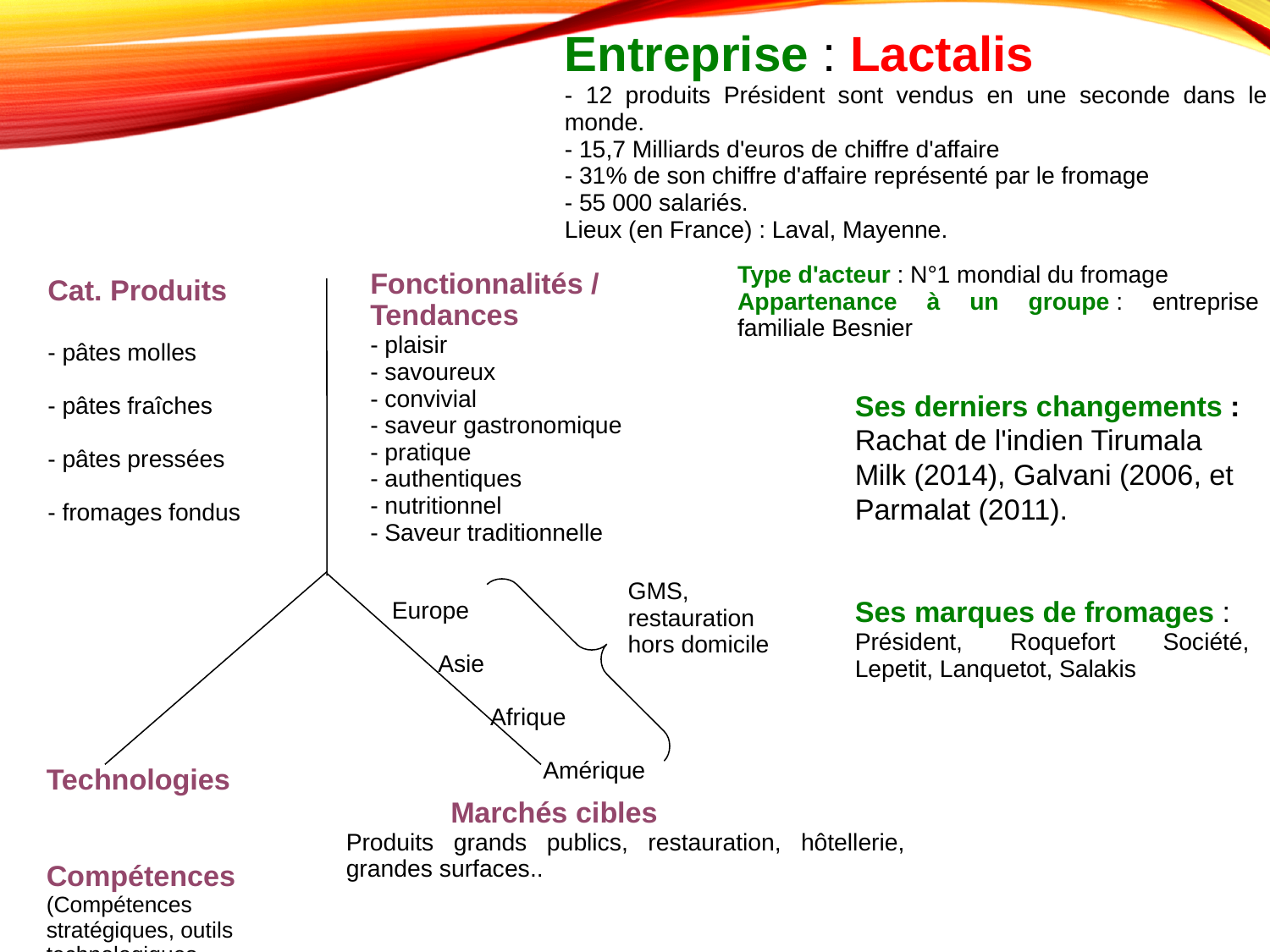

Entreprise : Lactalis
- 12 produits Président sont vendus en une seconde dans le monde.
- 15,7 Milliards d'euros de chiffre d'affaire
- 31% de son chiffre d'affaire représenté par le fromage
- 55 000 salariés.
Lieux (en France) : Laval, Mayenne.
Type d'acteur : N°1 mondial du fromage
Appartenance à un groupe : entreprise familiale Besnier
Fonctionnalités /
Tendances
- plaisir
- savoureux
- convivial
- saveur gastronomique
- pratique
- authentiques
- nutritionnel
- Saveur traditionnelle

Cat. Produits

- pâtes molles

- pâtes fraîches

- pâtes pressées

- fromages fondus

GMS,
restauration hors domicile

Europe

       Asie

               Afrique

                       Amérique

Technologies		             Compétences
(Compétences stratégiques, outils technologiques, expertises.)
             Marchés cibles
Produits grands publics, restauration, hôtellerie, grandes surfaces..

Ses derniers changements :
Rachat de l'indien Tirumala Milk (2014), Galvani (2006, et Parmalat (2011).
Ses marques de fromages :
Président, Roquefort Société, Lepetit, Lanquetot, Salakis